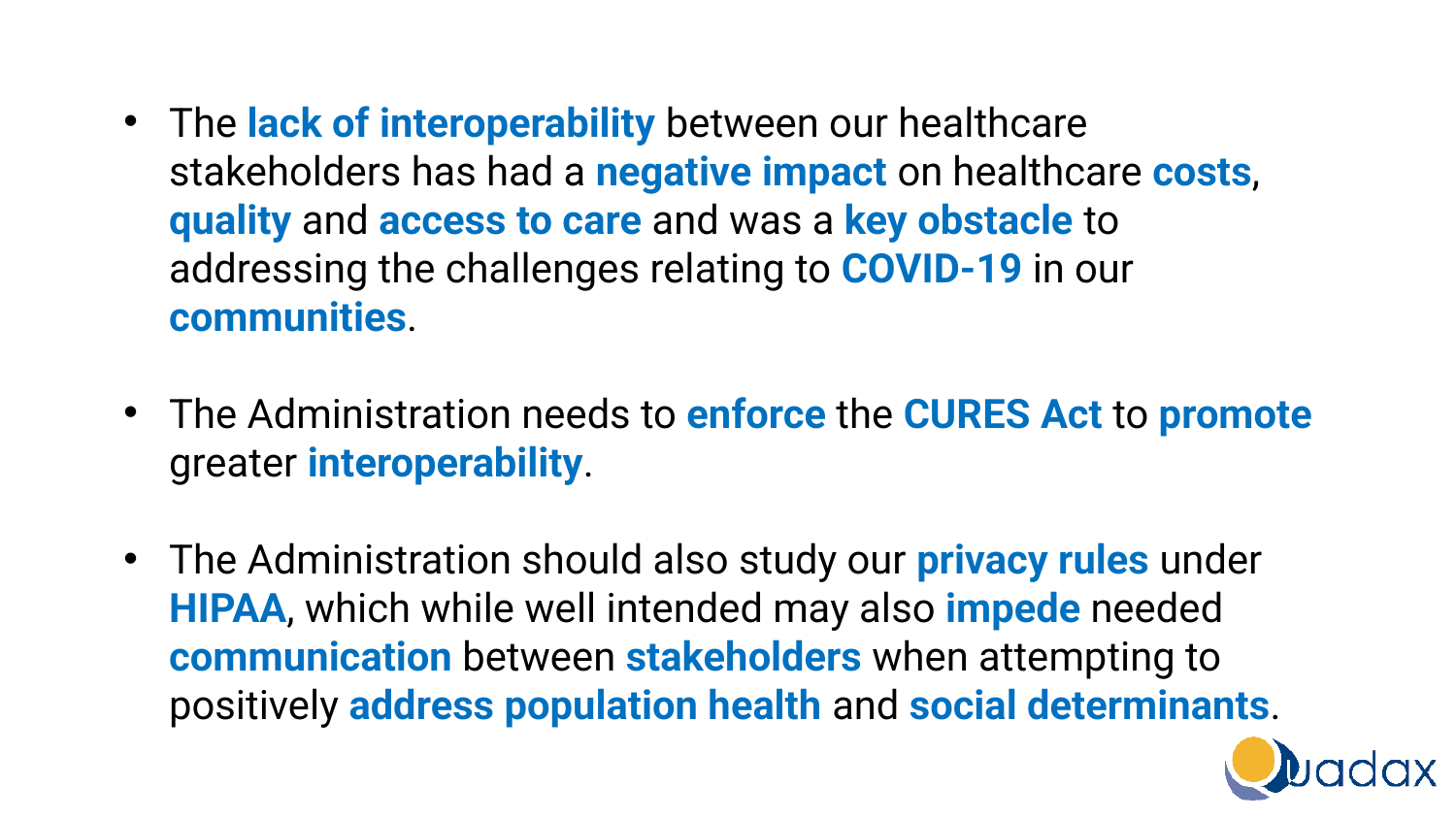

The lack of interoperability between our healthcare stakeholders has had a negative impact on healthcare costs, quality and access to care and was a key obstacle to addressing the challenges relating to COVID-19 in our communities.

The Administration needs to enforce the CURES Act to promote greater interoperability.

The Administration should also study our privacy rules under HIPAA, which while well intended may also impede needed communication between stakeholders when attempting to positively address population health and social determinants.